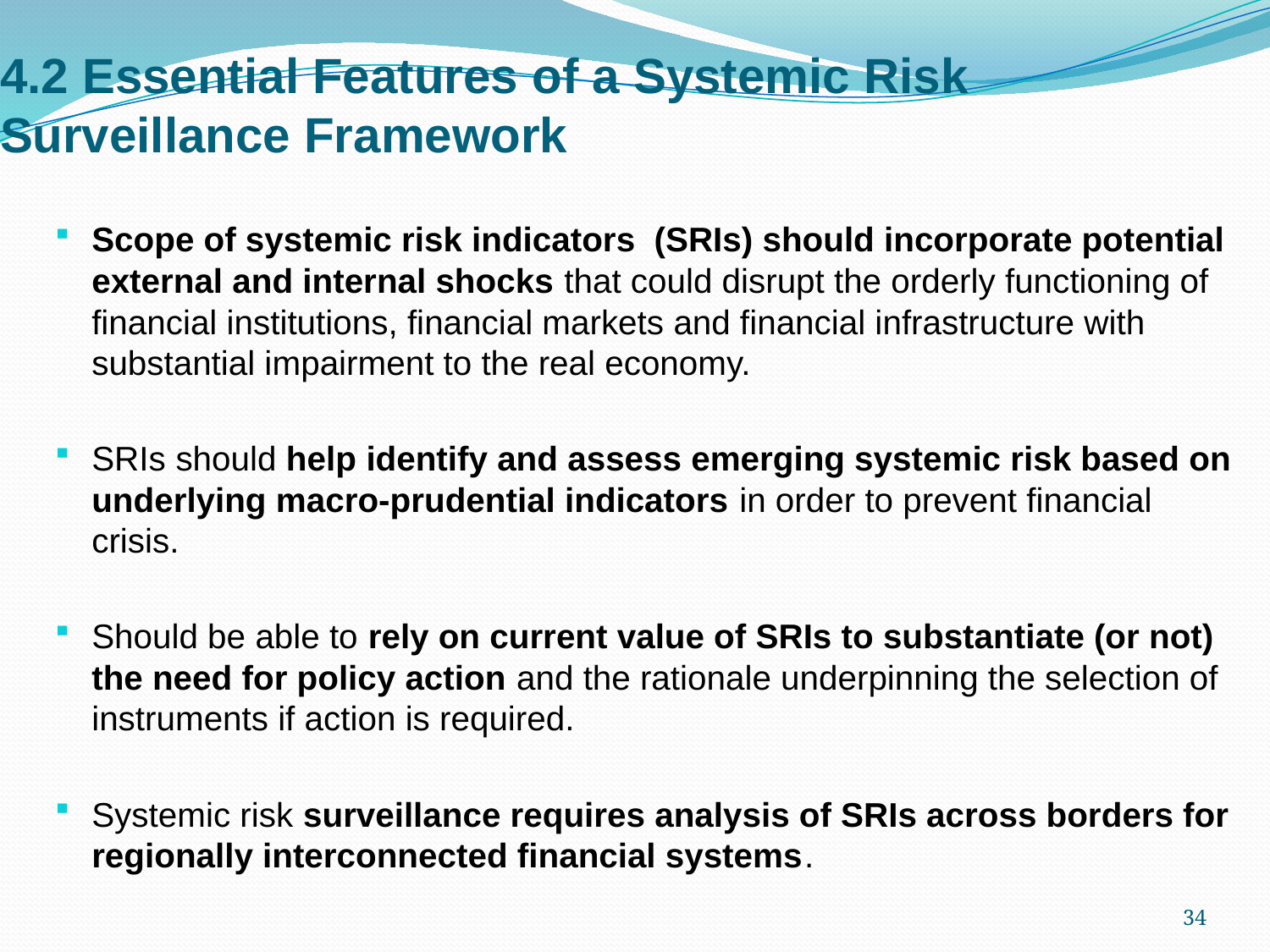

# 4.2 Essential Features of a Systemic Risk Surveillance Framework
Scope of systemic risk indicators  (SRIs) should incorporate potential external and internal shocks that could disrupt the orderly functioning of financial institutions, financial markets and financial infrastructure with substantial impairment to the real economy.

SRIs should help identify and assess emerging systemic risk based on underlying macro-prudential indicators in order to prevent financial crisis.

Should be able to rely on current value of SRIs to substantiate (or not) the need for policy action and the rationale underpinning the selection of instruments if action is required.

Systemic risk surveillance requires analysis of SRIs across borders for regionally interconnected financial systems.

34